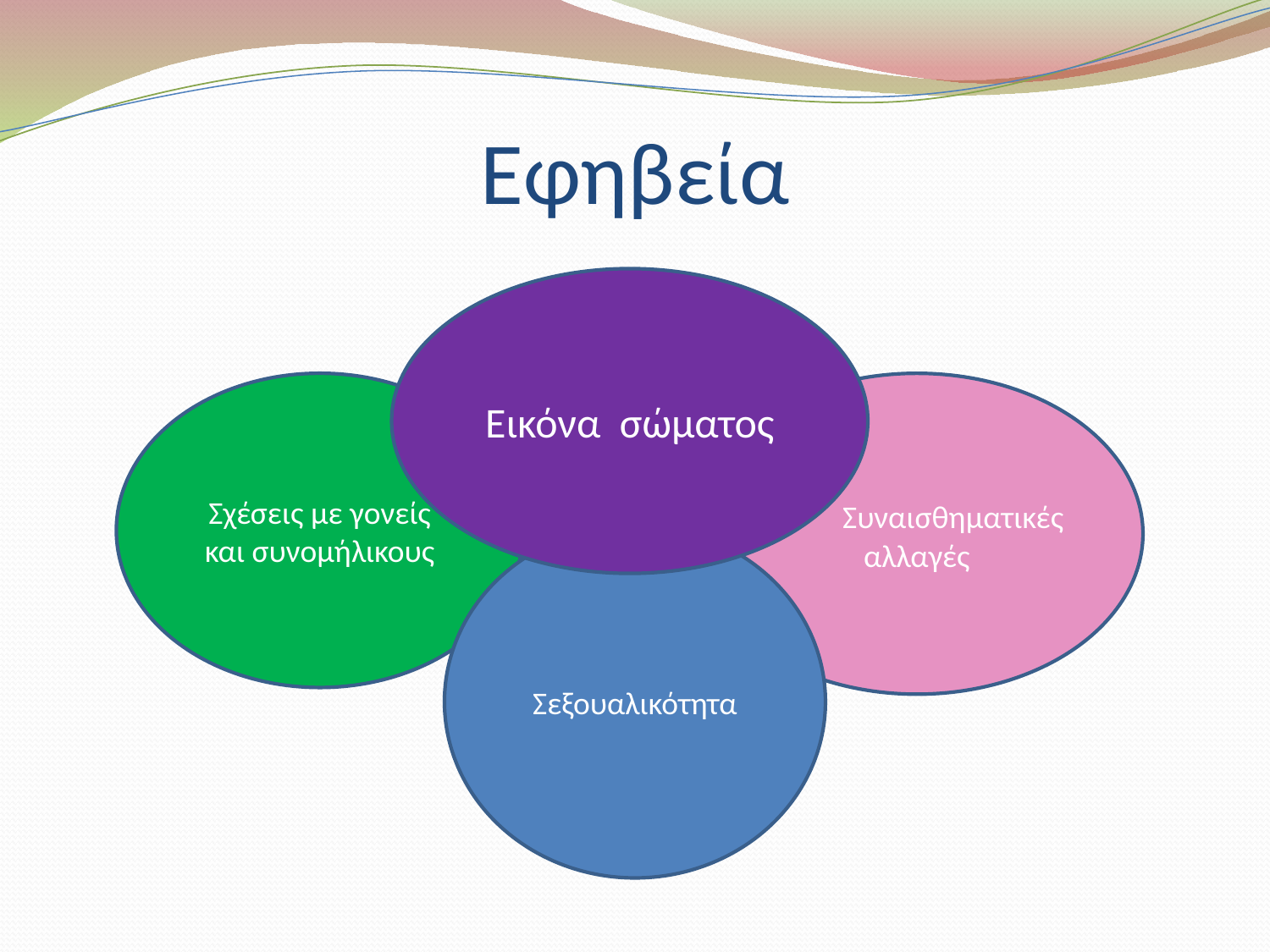

# Εφηβεία
Εικόνα  σώματος
Σχέσεις με γονείς και συνομήλικους
         Συναισθηματικές αλλαγές
Σεξουαλικότητα